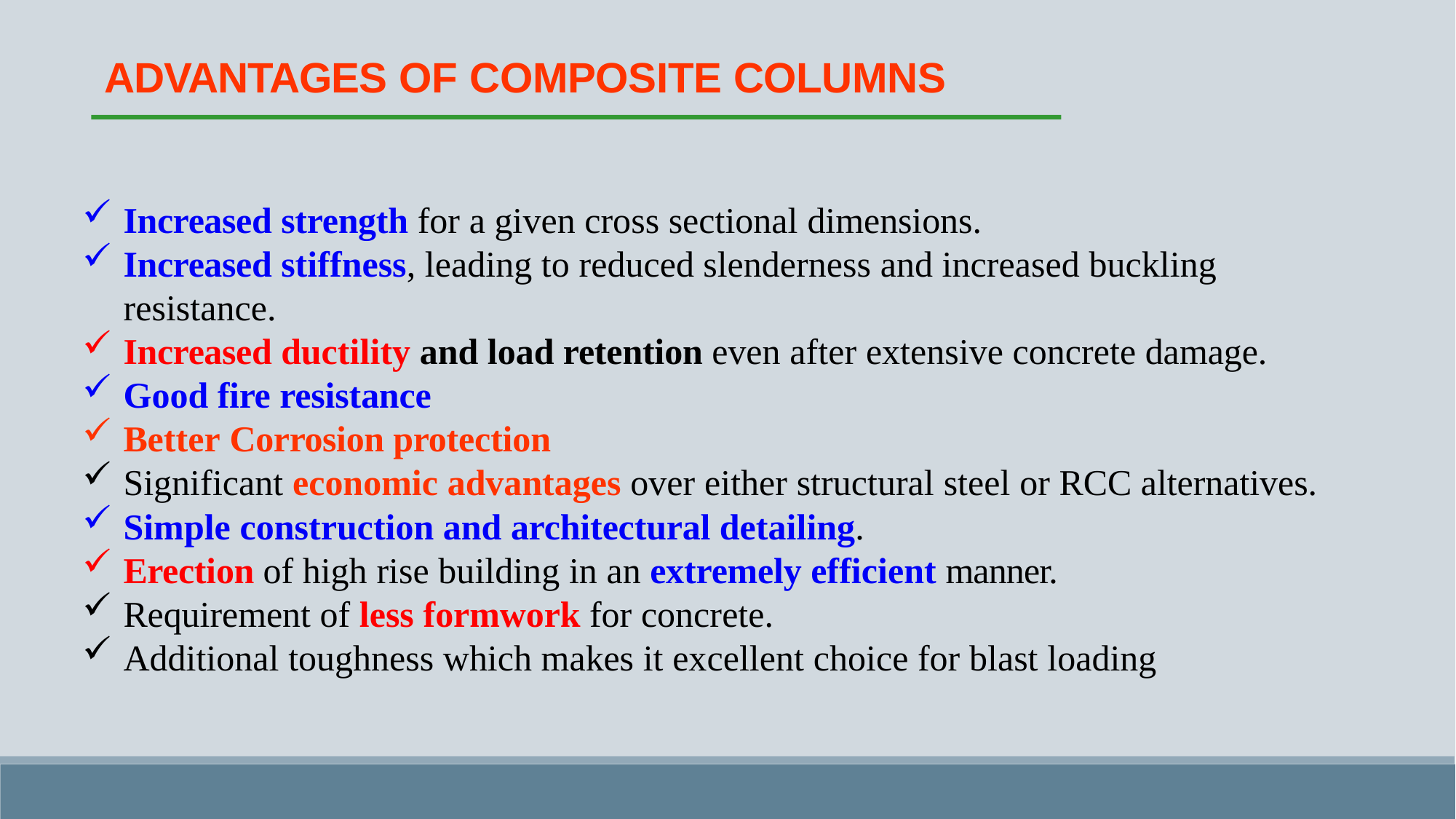

# ADVANTAGES OF COMPOSITE COLUMNS

Increased strength for a given cross sectional dimensions.
Increased stiffness, leading to reduced slenderness and increased buckling resistance.
Increased ductility and load retention even after extensive concrete damage.
Good fire resistance
Better Corrosion protection
Significant economic advantages over either structural steel or RCC alternatives.
Simple construction and architectural detailing.
Erection of high rise building in an extremely efficient manner.
Requirement of less formwork for concrete.
Additional toughness which makes it excellent choice for blast loading